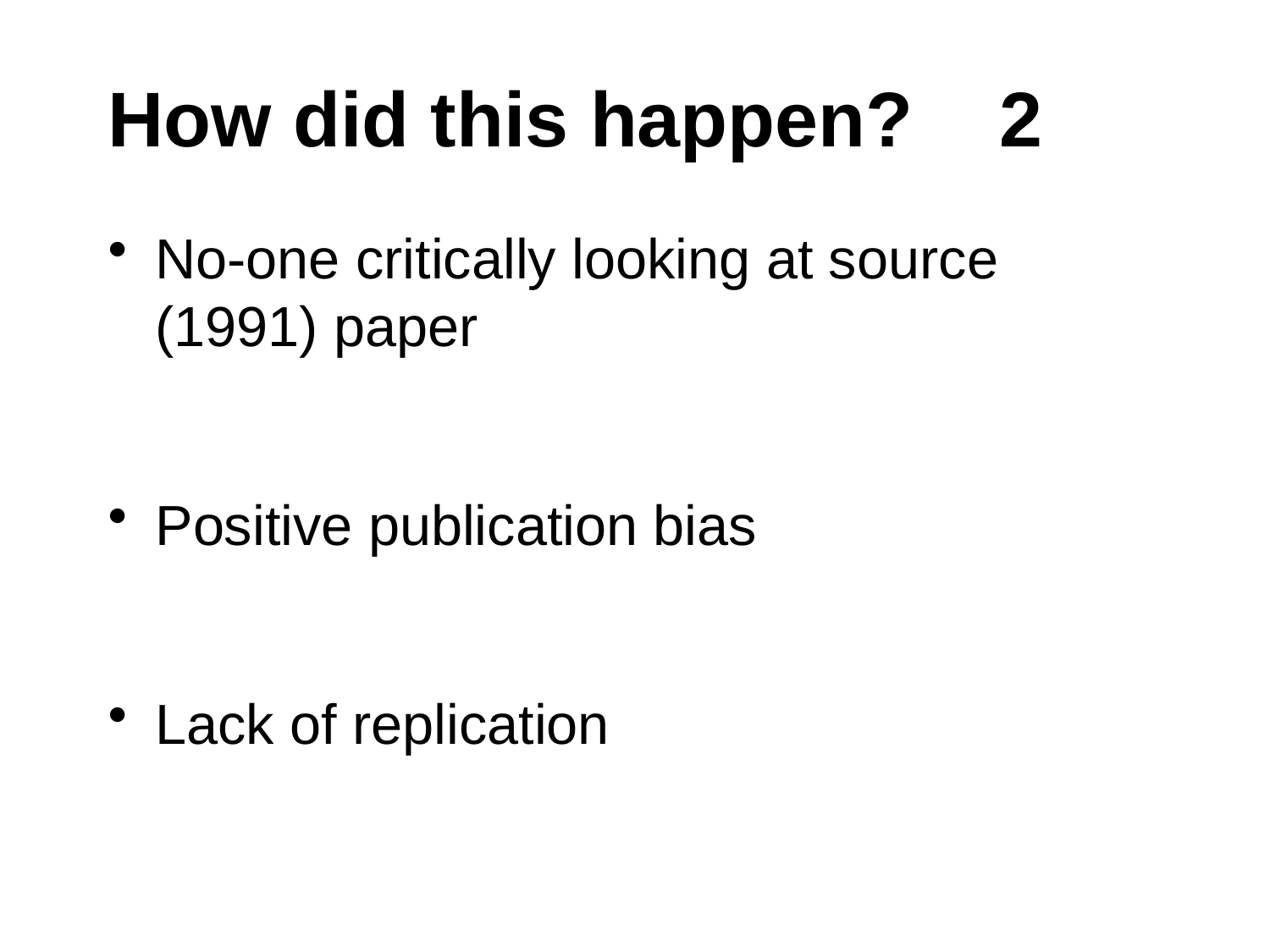

# How did this happen?    2
No-one critically looking at source (1991) paper

Positive publication bias

Lack of replication